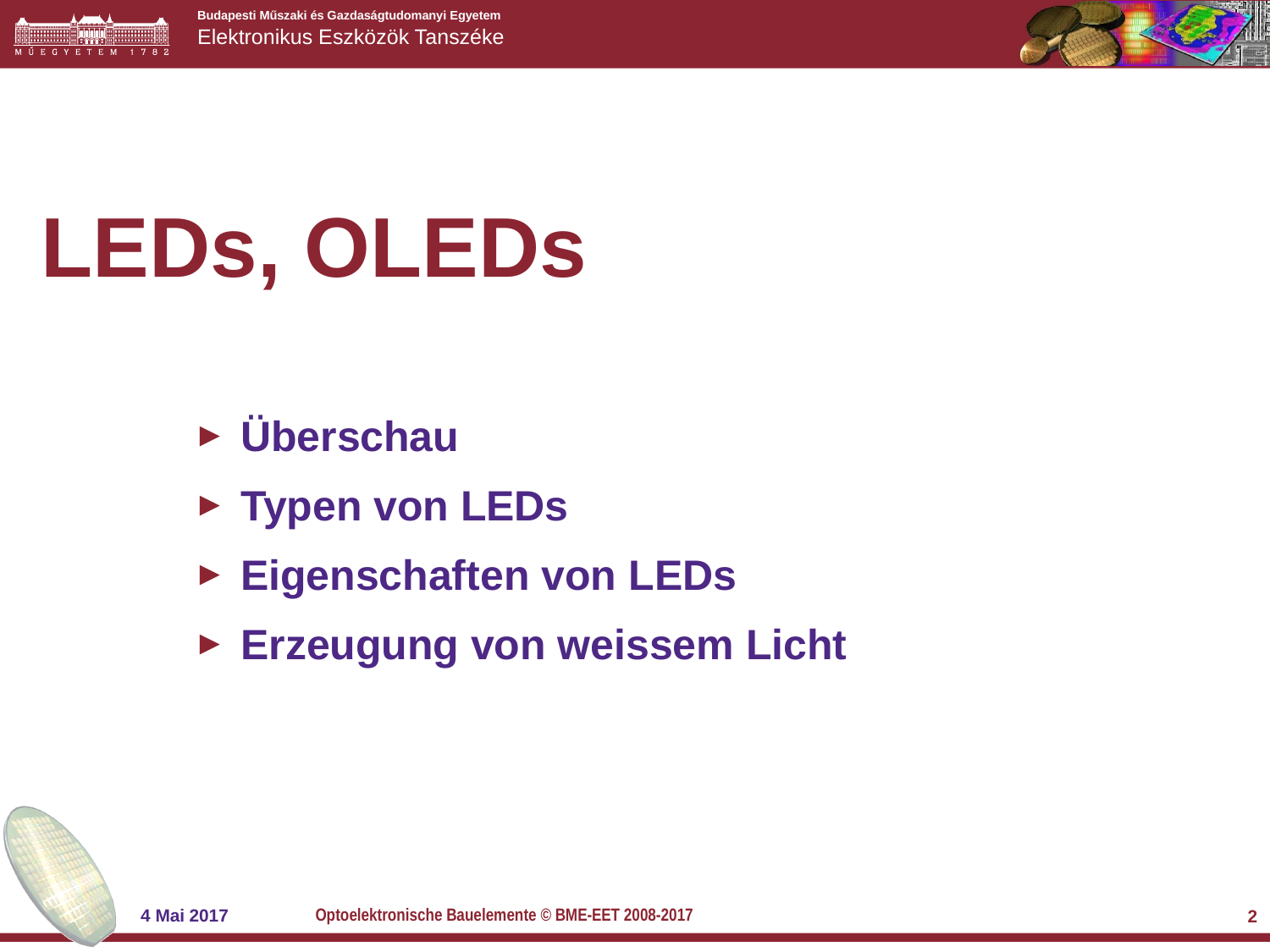

# LEDs, OLEDs
Überschau
Typen von LEDs
Eigenschaften von LEDs
Erzeugung von weissem Licht
Optoelektronische Bauelemente © BME-EET 2008-2017
4 Mai 2017
2